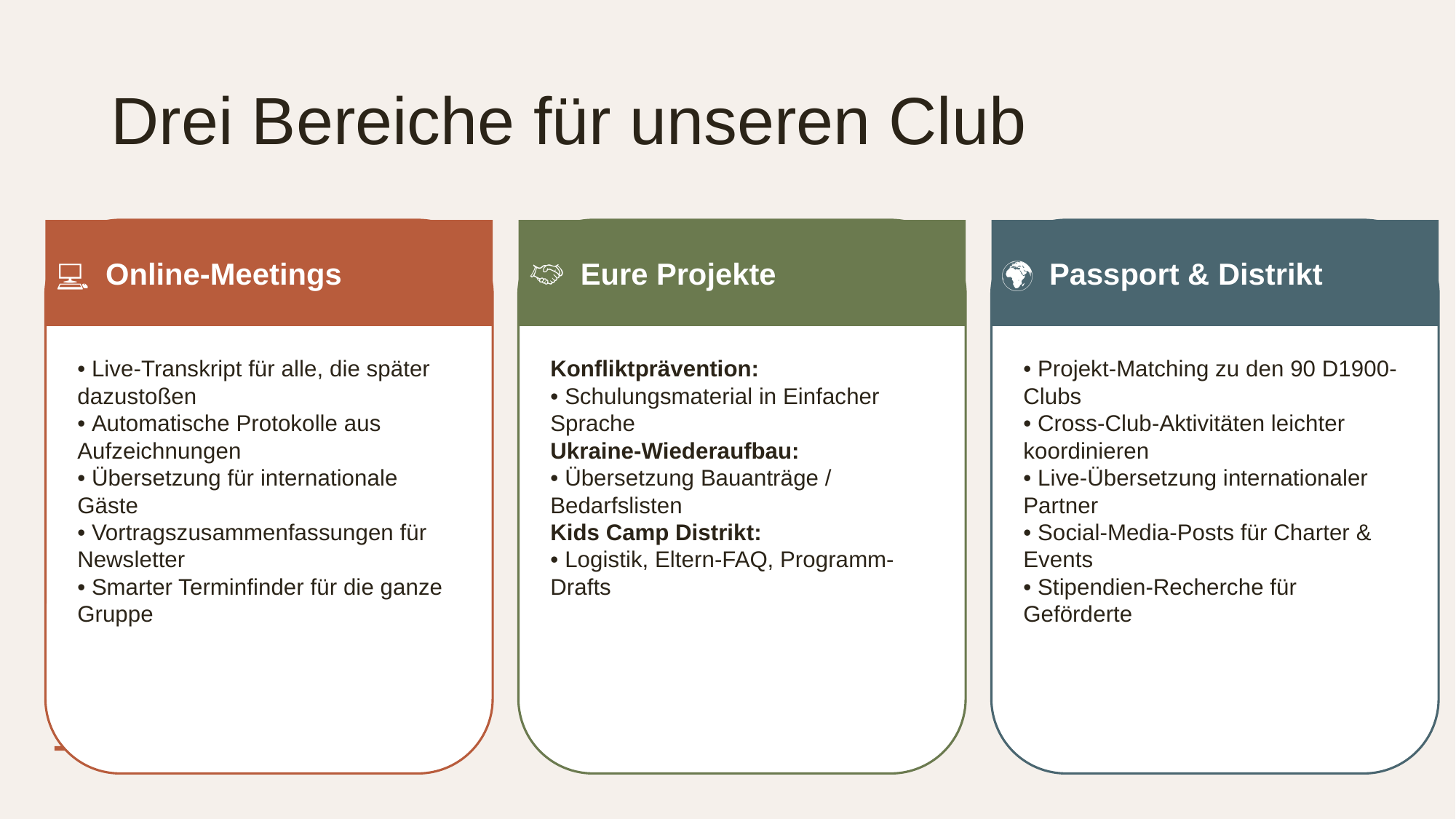

# Drei Bereiche für unseren Club

💻  Online-Meetings

🤝  Eure Projekte

🌍  Passport & Distrikt
• Live-Transkript für alle, die später dazustoßen
• Automatische Protokolle aus Aufzeichnungen
• Übersetzung für internationale Gäste
• Vortragszusammenfassungen für Newsletter
• Smarter Terminfinder für die ganze Gruppe
Konfliktprävention:
• Schulungsmaterial in Einfacher Sprache
Ukraine-Wiederaufbau:
• Übersetzung Bauanträge / Bedarfslisten
Kids Camp Distrikt:
• Logistik, Eltern-FAQ, Programm-Drafts
• Projekt-Matching zu den 90 D1900-Clubs
• Cross-Club-Aktivitäten leichter koordinieren
• Live-Übersetzung internationaler Partner
• Social-Media-Posts für Charter & Events
• Stipendien-Recherche für Geförderte